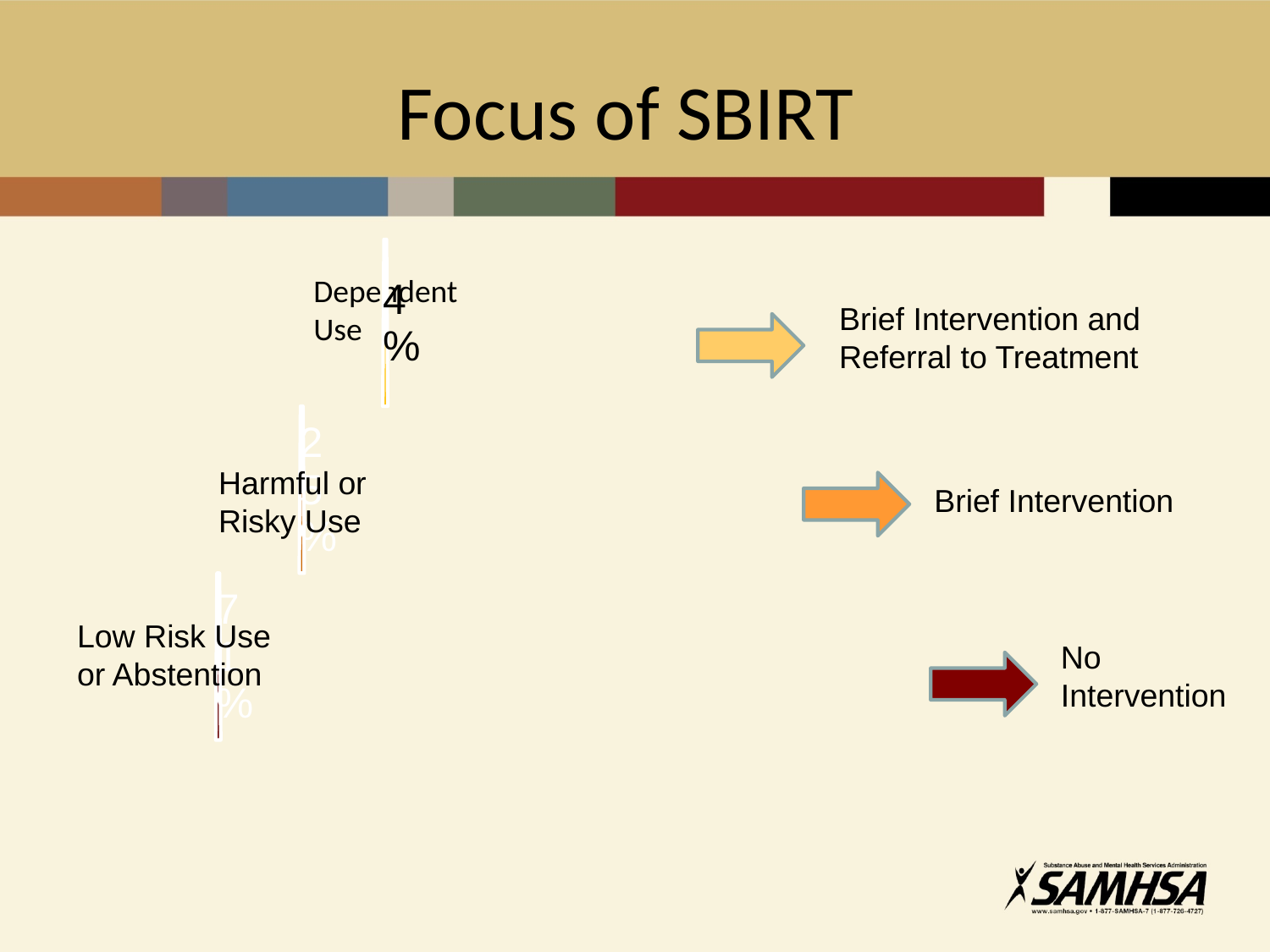

# Focus of SBIRT
                                 Dependent
                                 Use

Brief Intervention and
Referral to Treatment

Harmful or
Risky Use

Brief Intervention
Low Risk Use
or Abstention
No
Intervention